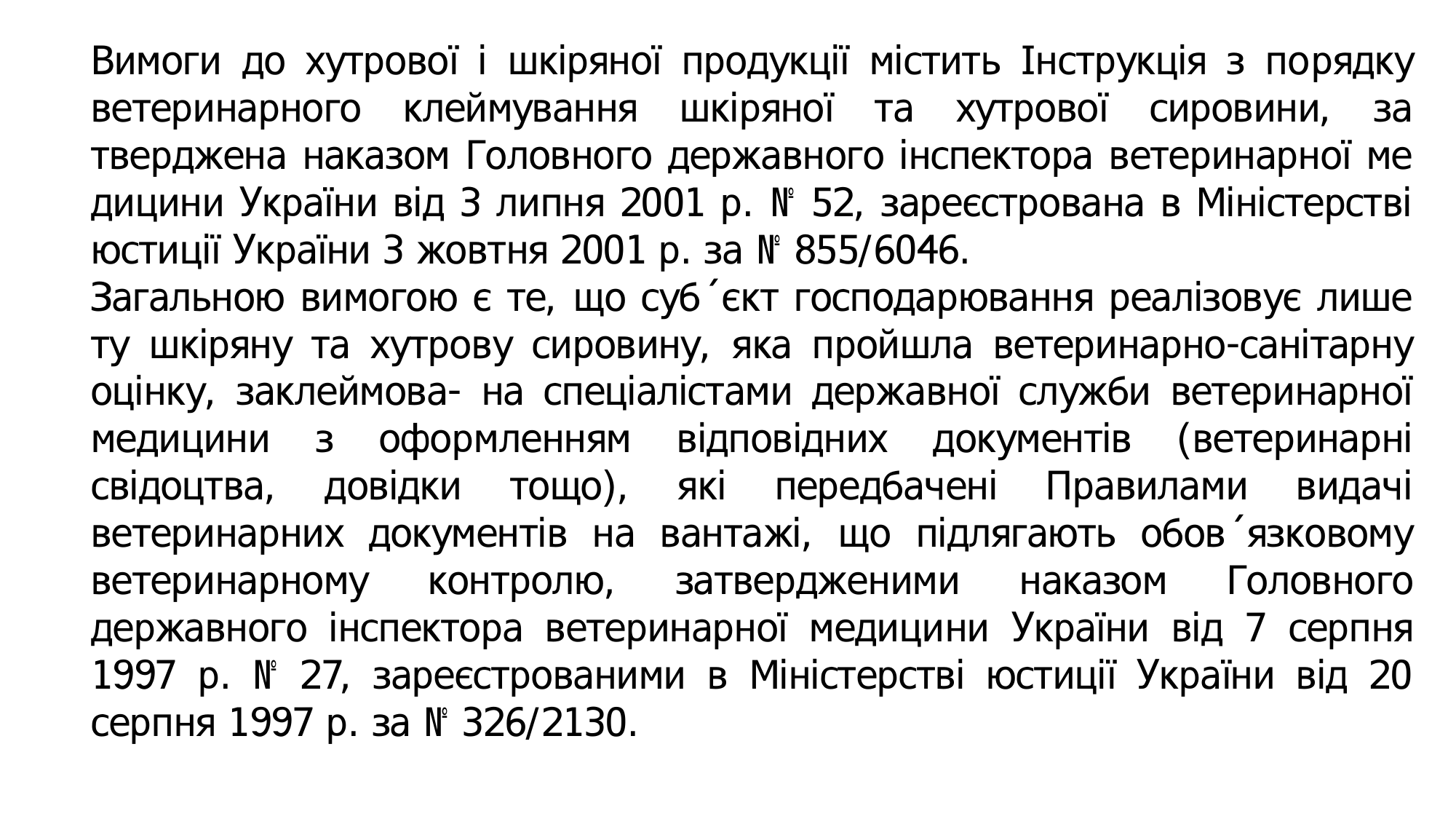

Вимоги до хутрової і шкіряної продукції містить Інструкція з по­рядку ветеринарного клеймування шкіряної та хутрової сировини, за­тверджена наказом Головного державного інспектора ветеринарної ме­дицини України від 3 липня 2001 р. № 52, зареєстрована в Міністерстві юстиції України 3 жовтня 2001 р. за № 855/6046.
Загальною вимогою є те, що суб´єкт господарювання реалізовує лише ту шкіряну та хутро­ву сировину, яка пройшла ветеринарно-санітарну оцінку, заклеймова- на спеціалістами державної служби ветеринарної медицини з оформ­ленням відповідних документів (ветеринарні свідоцтва, довідки тощо), які передбачені Правилами видачі ветеринарних документів на ванта­жі, що підлягають обов´язковому ветеринарному контролю, затвердже­ними наказом Головного державного інспектора ветеринарної медици­ни України від 7 серпня 1997 р. № 27, зареєстрованими в Міністерстві юстиції України від 20 серпня 1997 р. за № 326/2130.